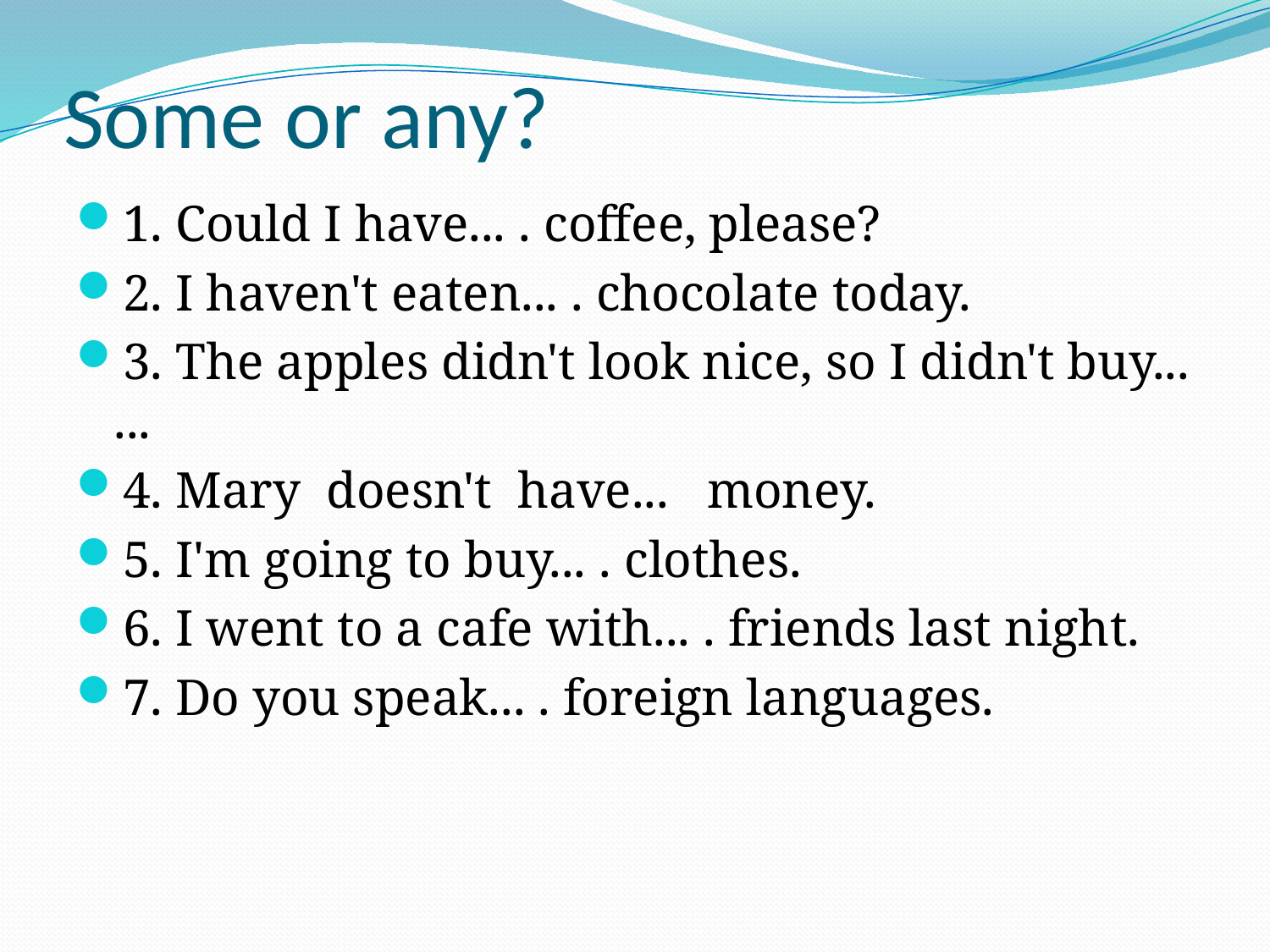

# Some or any?
1. Could I have... . coffee, please?
2. I haven't eaten... . chocolate today.
3. The apples didn't look nice, so I didn't buy... ...
4. Mary  doesn't  have...   money.
5. I'm going to buy... . clothes.
6. I went to a cafe with... . friends last night.
7. Do you speak... . foreign languages.